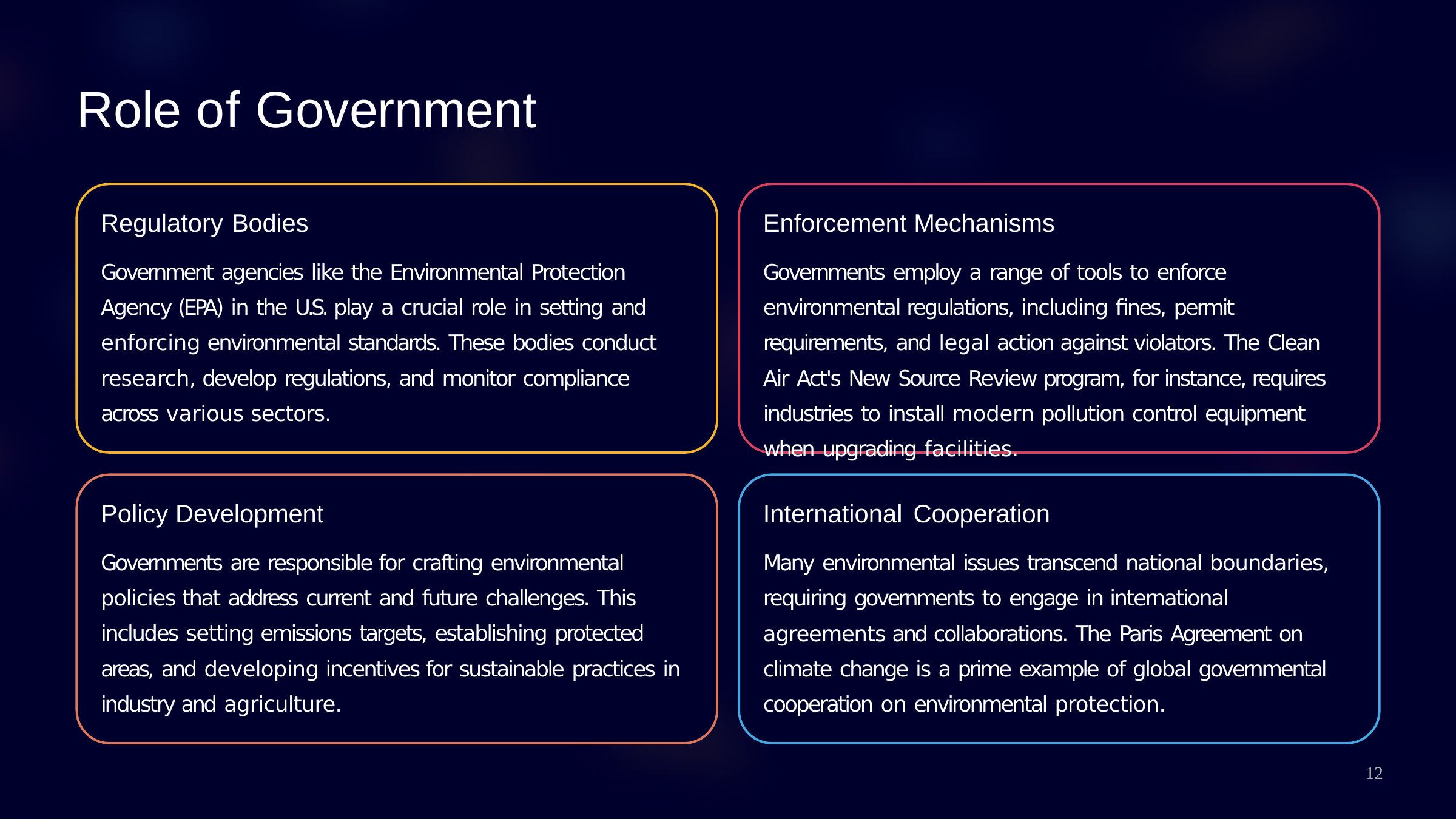

# Role of Government

Regulatory Bodies
Government agencies like the Environmental Protection Agency (EPA) in the U.S. play a crucial role in setting and enforcing environmental standards. These bodies conduct research, develop regulations, and monitor compliance across various sectors.
Enforcement Mechanisms
Governments employ a range of tools to enforce environmental regulations, including fines, permit requirements, and legal action against violators. The Clean Air Act's New Source Review program, for instance, requires industries to install modern pollution control equipment when upgrading facilities.

Policy Development
Governments are responsible for crafting environmental policies that address current and future challenges. This includes setting emissions targets, establishing protected areas, and developing incentives for sustainable practices in industry and agriculture.
International Cooperation
Many environmental issues transcend national boundaries, requiring governments to engage in international agreements and collaborations. The Paris Agreement on climate change is a prime example of global governmental cooperation on environmental protection.
12